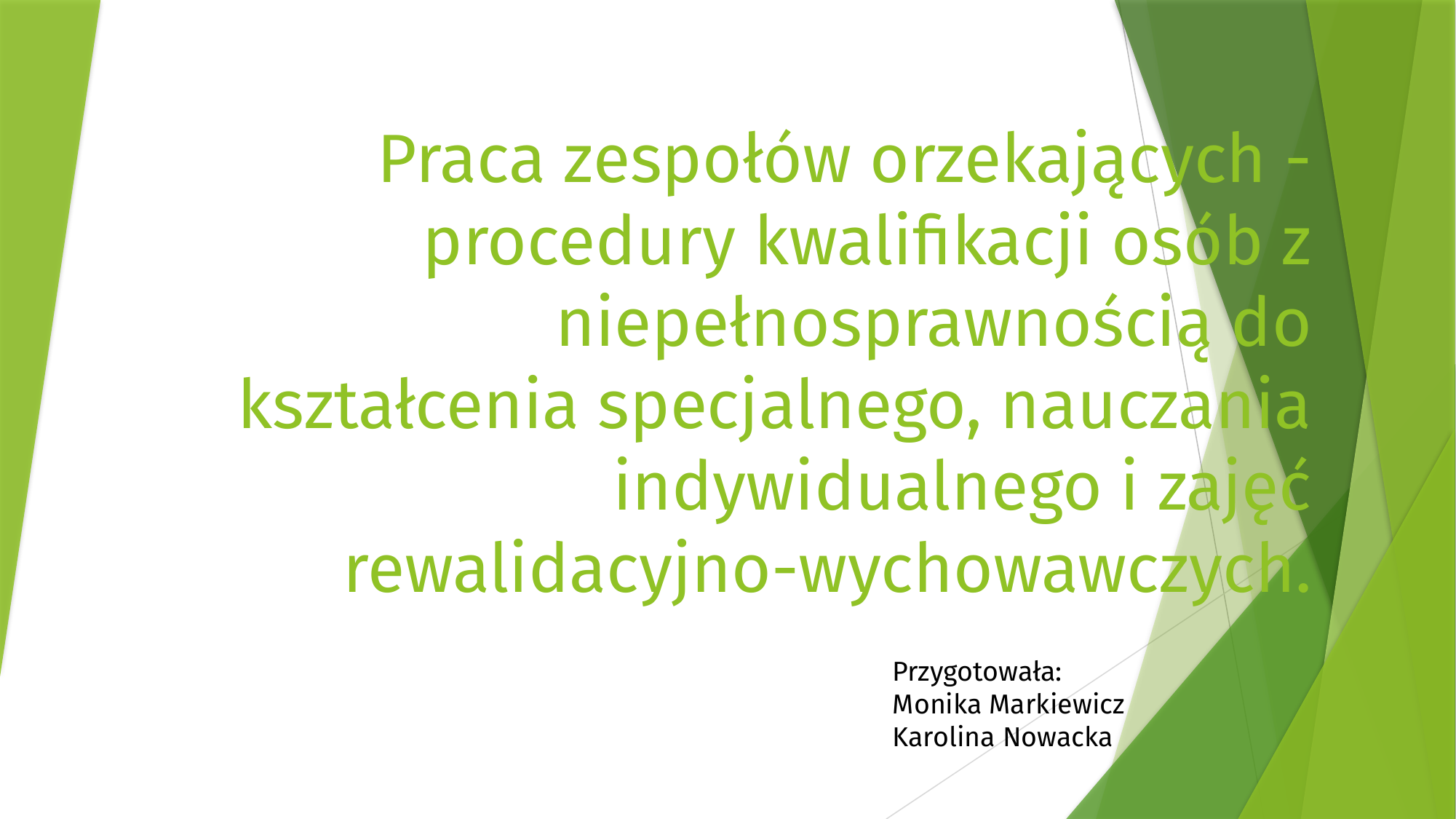

# Praca zespołów orzekających - procedury kwalifikacji osób z niepełnosprawnością do kształcenia specjalnego, nauczania indywidualnego i zajęć rewalidacyjno-wychowawczych.
Przygotowała:
Monika Markiewicz
Karolina Nowacka